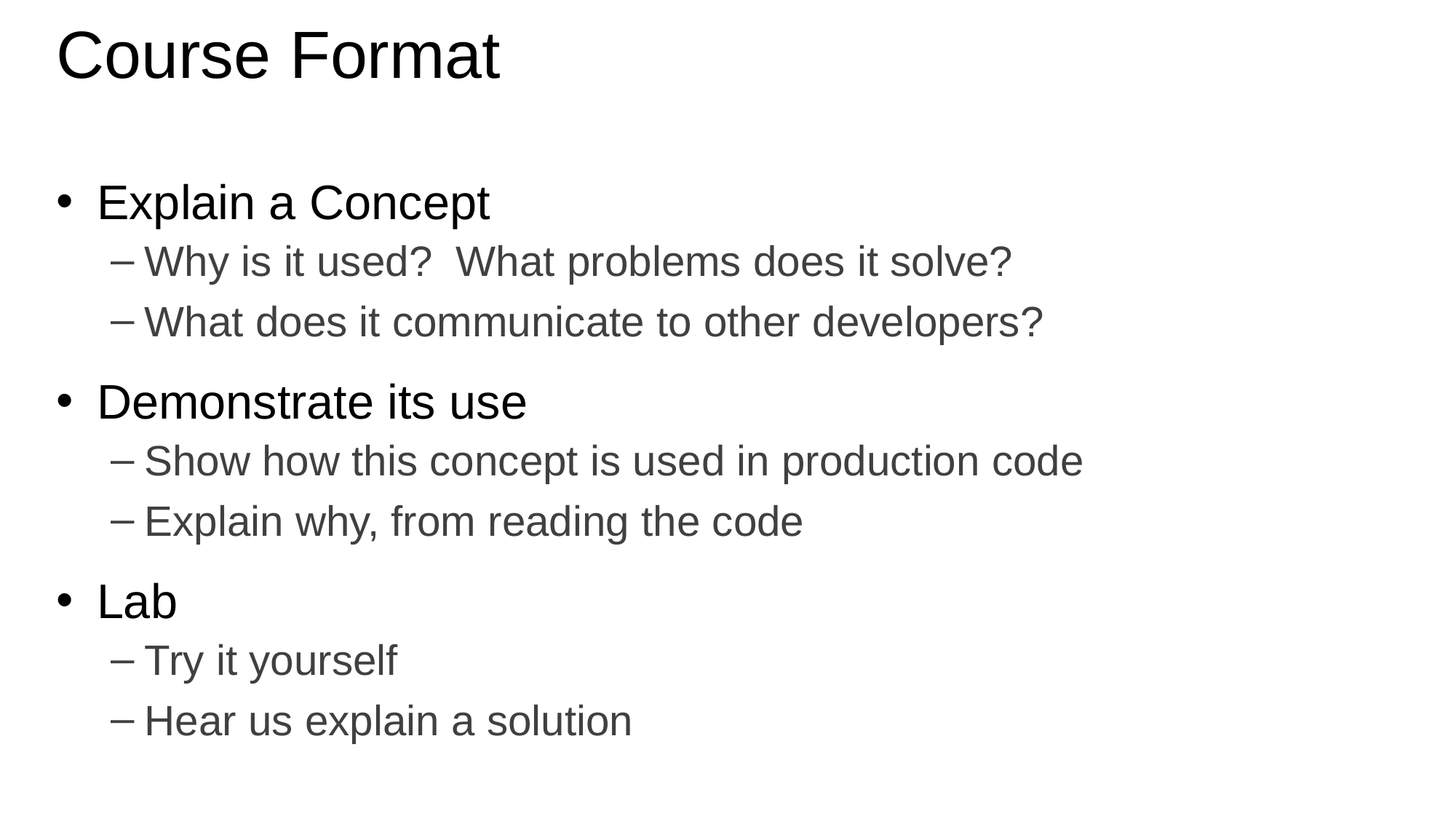

# Course Format
Explain a Concept
Why is it used?  What problems does it solve?
What does it communicate to other developers?
Demonstrate its use
Show how this concept is used in production code
Explain why, from reading the code
Lab
Try it yourself
Hear us explain a solution